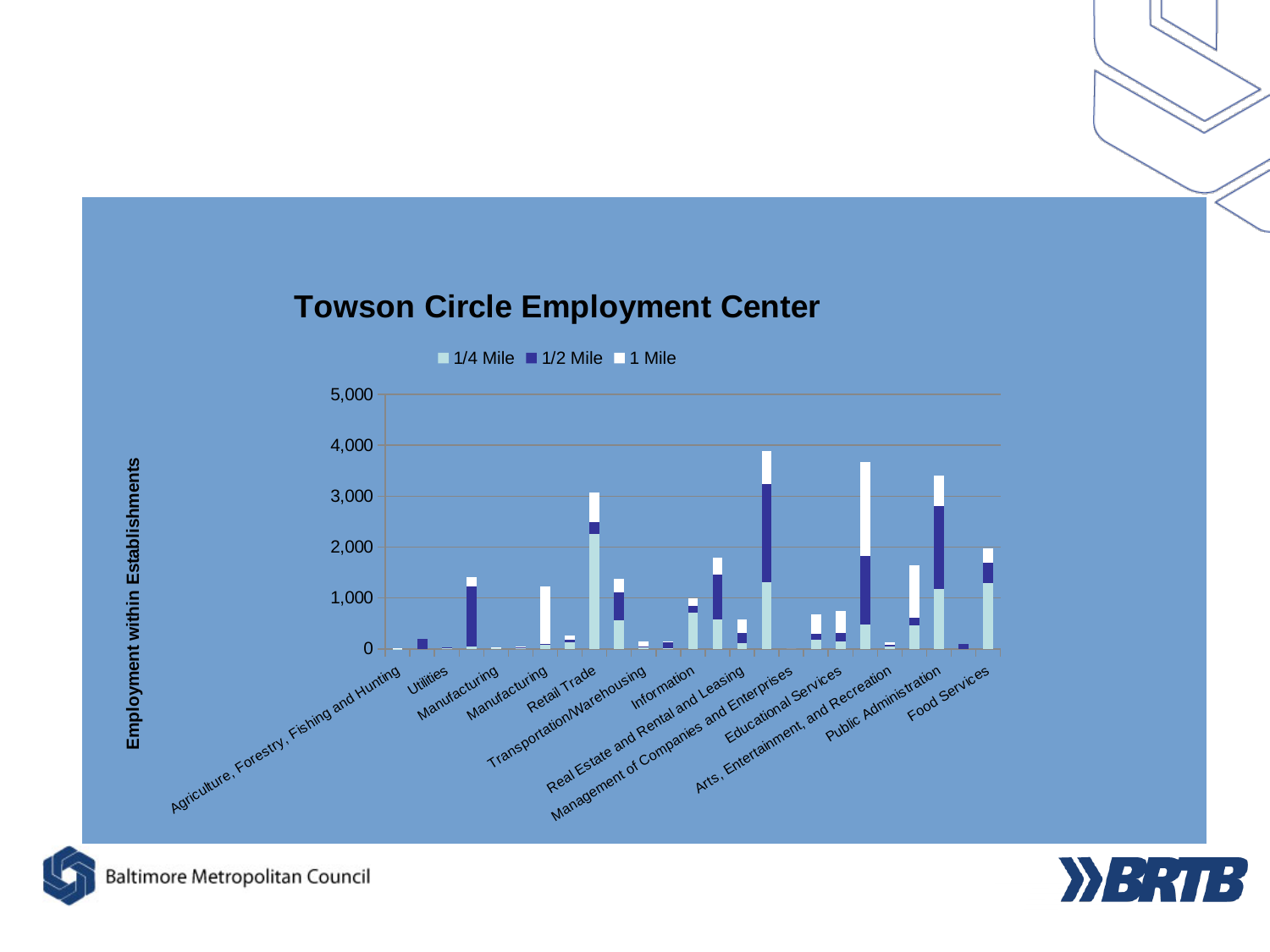

#

### Chart: Towson Circle Employment Center

| Category | 1/4 Mile | 1/2 Mile | 1 Mile |
|---|---|---|---|
| Agriculture, Forestry, Fishing and Hunting | 3.0 | 0.0 | 5.0 |
| Mining, Quarrying, and Oil and Gas Extraction | 0.0 | 200.0 | 0.0 |
| Utilities | 6.0 | 30.0 | 0.0 |
| Construction | 52.0 | 1167.0 | 186.0 |
| Manufacturing | 19.0 | 0.0 | 3.0 |
| Manufacturing | 6.0 | 16.0 | 22.0 |
| Manufacturing | 77.0 | 16.0 | 1127.0 |
| Wholesale Trade | 125.0 | 53.0 | 90.0 |
| Retail Trade | 2257.0 | 230.0 | 582.0 |
| Retail Trade | 556.0 | 560.0 | 256.0 |
| Transportation/Warehousing | 25.0 | 26.0 | 88.0 |
| Transportation/Warehousing | 15.0 | 115.0 | 8.0 |
| Information | 710.0 | 134.0 | 149.0 |
| Finance and Insurance | 581.0 | 885.0 | 326.0 |
| Real Estate and Rental and Leasing | 109.0 | 208.0 | 259.0 |
| Professional, Scientific, and Technical Services | 1317.0 | 1919.0 | 652.0 |
| Management of Companies and Enterprises | 0.0 | 0.0 | 0.0 |
| Administrative and Support and Waste Management and Remediation Services | 184.0 | 118.0 | 381.0 |
| Educational Services | 151.0 | 167.0 | 431.0 |
| Health Care and Social Assistance | 478.0 | 1345.0 | 1851.0 |
| Arts, Entertainment, and Recreation | 52.0 | 32.0 | 42.0 |
| Other Services | 457.0 | 155.0 | 1031.0 |
| Public Administration | 1181.0 | 1617.0 | 608.0 |
| Accommodation | 0.0 | 103.0 | 0.0 |
| Food Services | 1291.0 | 404.0 | 271.0 |